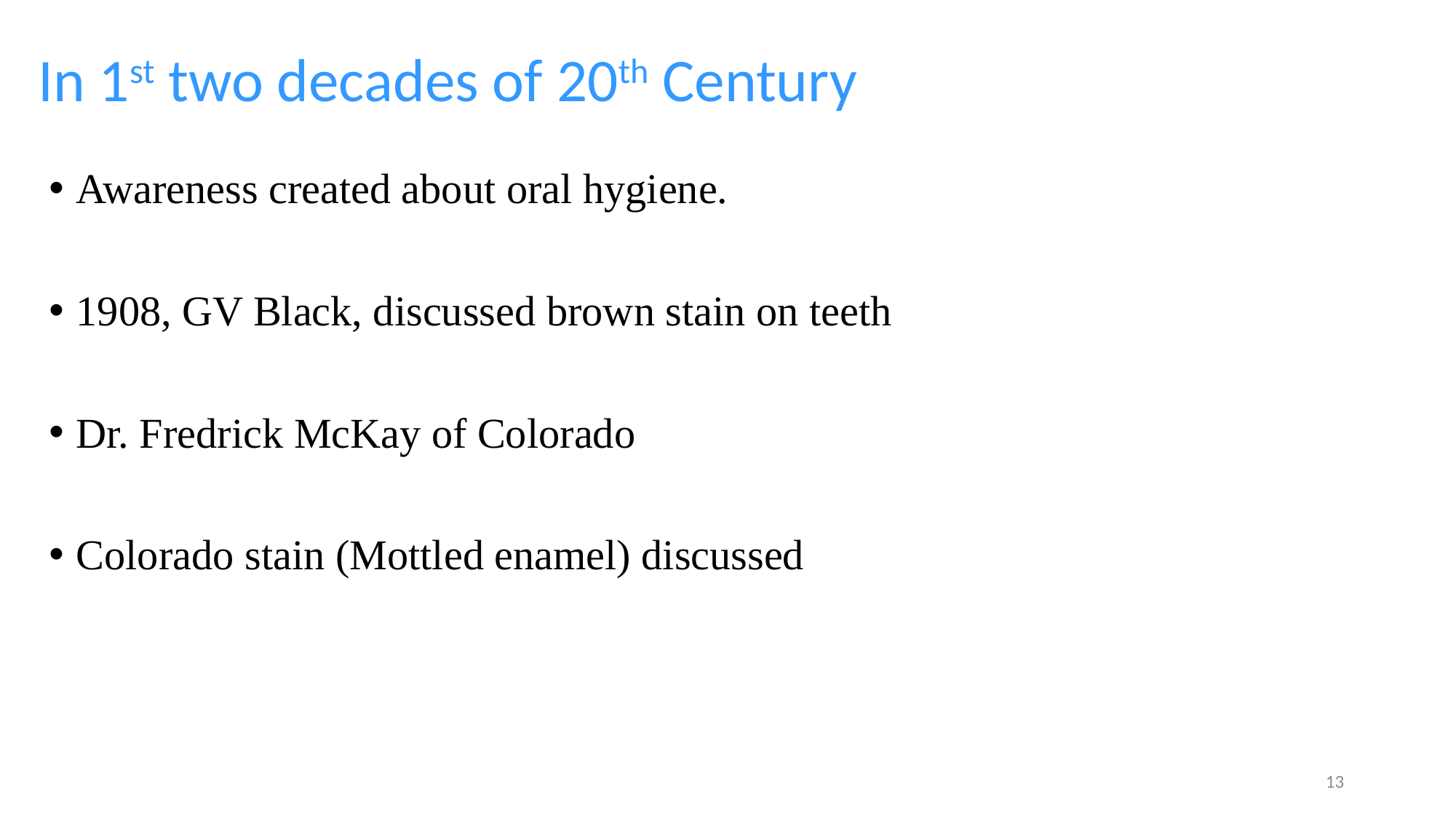

In 1st two decades of 20th Century
Awareness created about oral hygiene.

1908, GV Black, discussed brown stain on teeth

Dr. Fredrick McKay of Colorado

Colorado stain (Mottled enamel) discussed
13